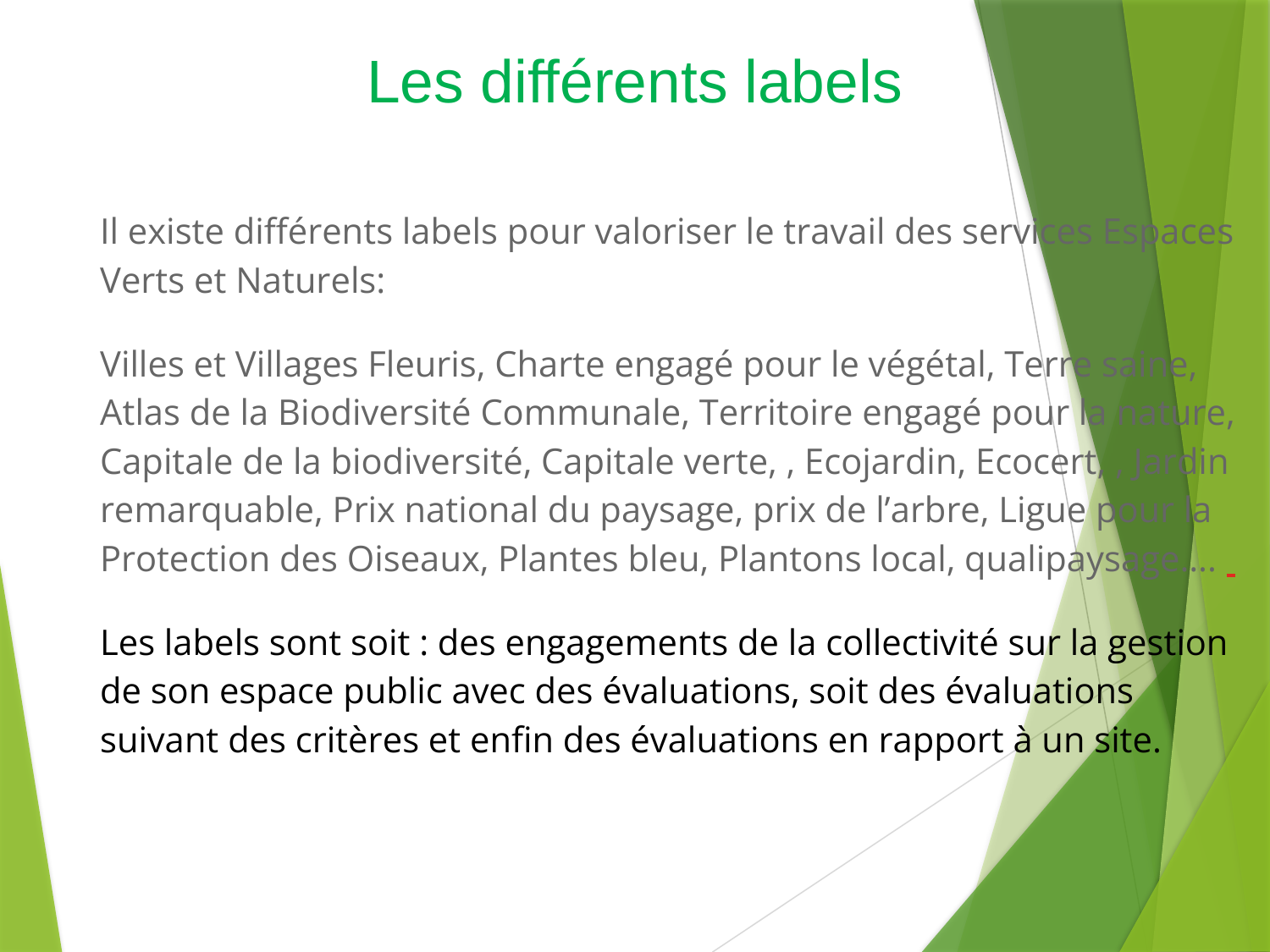

# Les différents labels
Il existe différents labels pour valoriser le travail des services Espaces Verts et Naturels:
Villes et Villages Fleuris, Charte engagé pour le végétal, Terre saine, Atlas de la Biodiversité Communale, Territoire engagé pour la nature, Capitale de la biodiversité, Capitale verte, , Ecojardin, Ecocert, , Jardin remarquable, Prix national du paysage, prix de l’arbre, Ligue pour la Protection des Oiseaux, Plantes bleu, Plantons local, qualipaysage….
Les labels sont soit : des engagements de la collectivité sur la gestion de son espace public avec des évaluations, soit des évaluations suivant des critères et enfin des évaluations en rapport à un site.